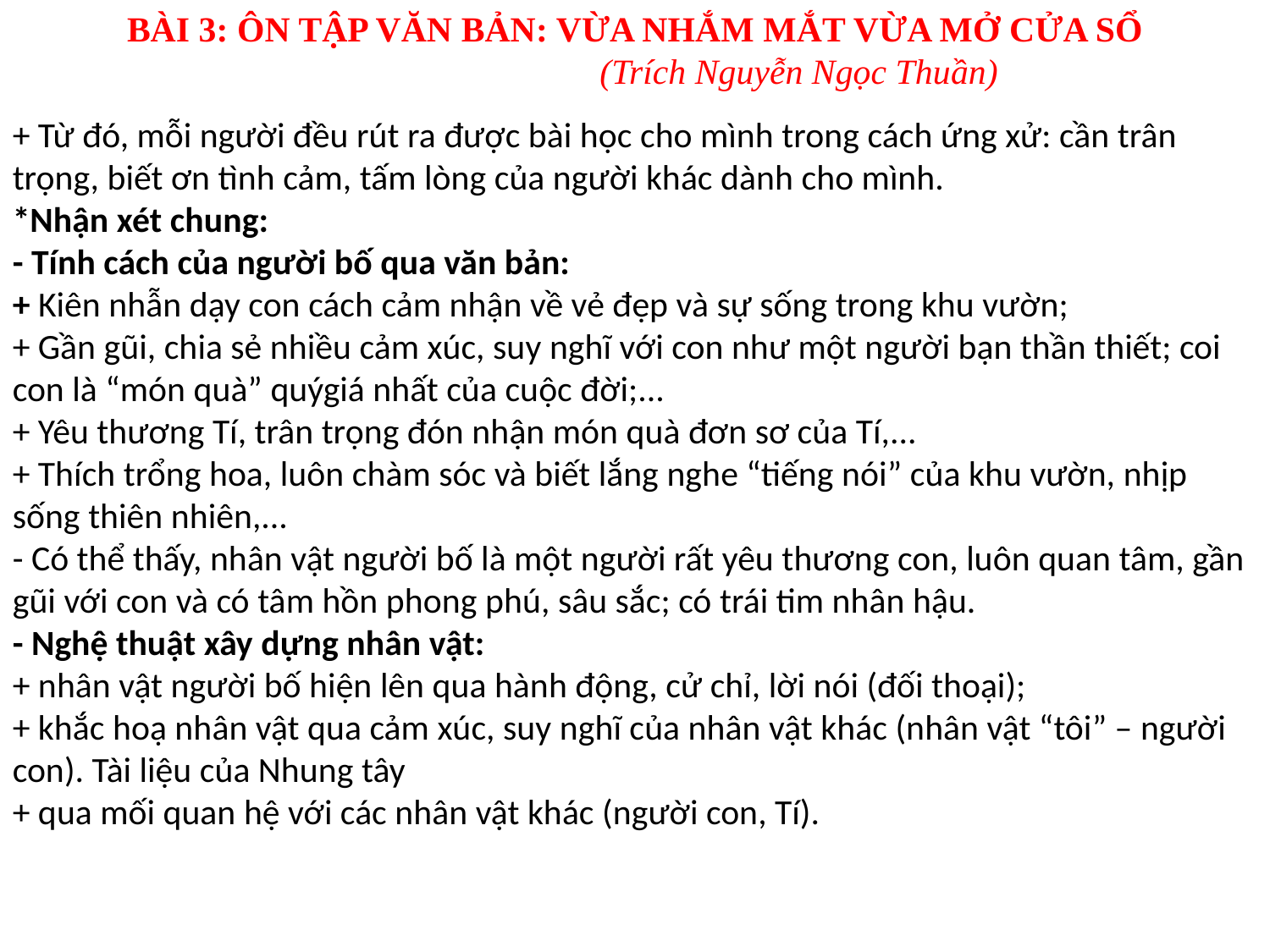

BÀI 3: ÔN TẬP VĂN BẢN: VỪA NHẮM MẮT VỪA MỞ CỬA SỔ
                                     (Trích Nguyễn Ngọc Thuần)

+ Từ đó, mỗi người đều rút ra được bài học cho mình trong cách ứng xử: cần trân trọng, biết ơn tình cảm, tấm lòng của người khác dành cho mình.
*Nhận xét chung:
- Tính cách của người bố qua văn bản:
+ Kiên nhẫn dạy con cách cảm nhận về vẻ đẹp và sự sống trong khu vườn;
+ Gần gũi, chia sẻ nhiều cảm xúc, suy nghĩ với con như một người bạn thần thiết; coi con là “món quà” quýgiá nhất của cuộc đời;...
+ Yêu thương Tí, trân trọng đón nhận món quà đơn sơ của Tí,...
+ Thích trổng hoa, luôn chàm sóc và biết lắng nghe “tiếng nói” của khu vườn, nhịp sống thiên nhiên,...
- Có thể thấy, nhân vật người bố là một người rất yêu thương con, luôn quan tâm, gần gũi với con và có tâm hồn phong phú, sâu sắc; có trái tim nhân hậu.
- Nghệ thuật xây dựng nhân vật:
+ nhân vật người bố hiện lên qua hành động, cử chỉ, lời nói (đối thoại);
+ khắc hoạ nhân vật qua cảm xúc, suy nghĩ của nhân vật khác (nhân vật “tôi” – người con). Tài liệu của Nhung tây
+ qua mối quan hệ với các nhân vật khác (người con, Tí).